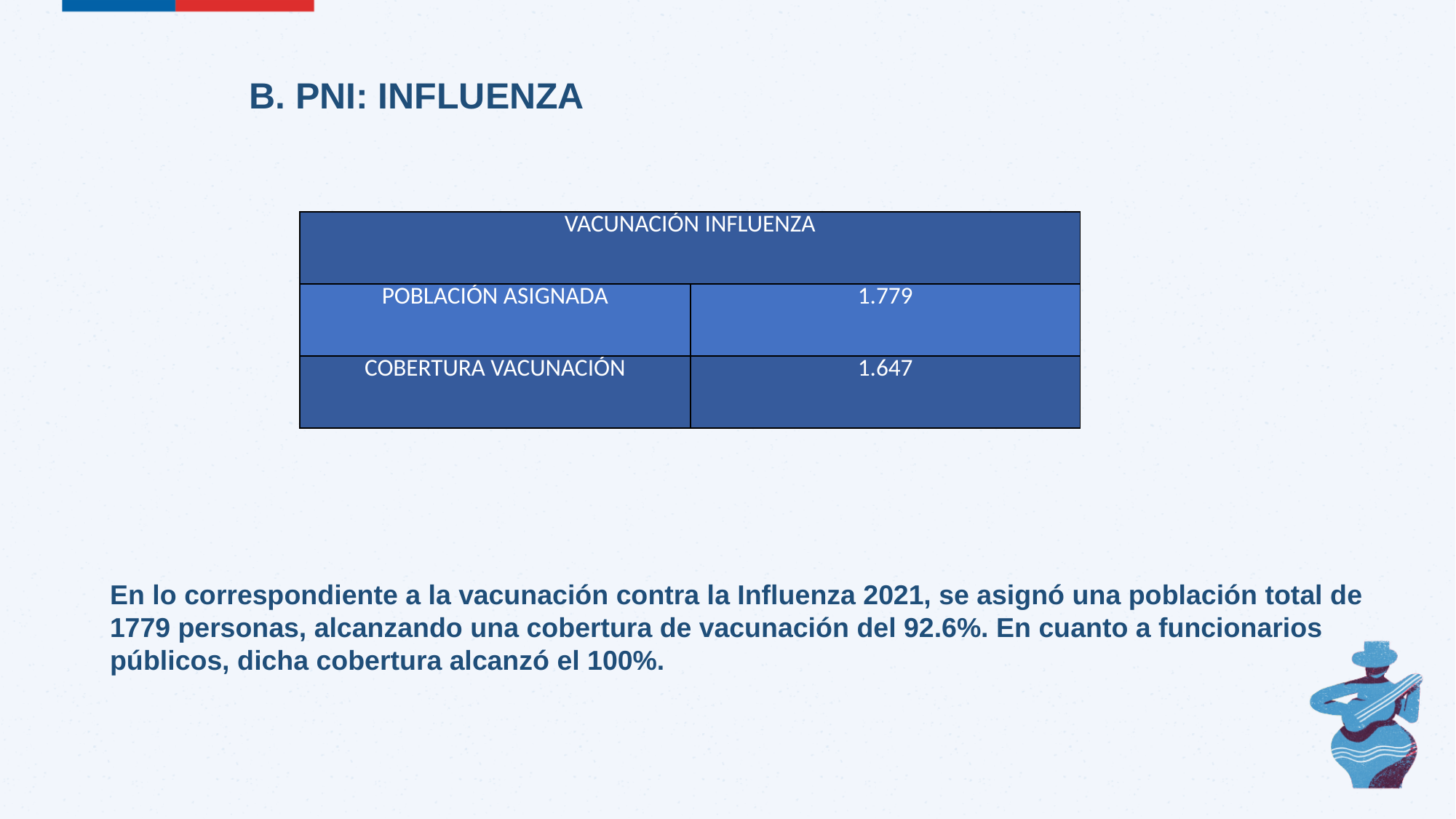

B. PNI: INFLUENZA
| VACUNACIÓN INFLUENZA |  |
| --- | --- |
| POBLACIÓN ASIGNADA | 1.779 |
| COBERTURA VACUNACIÓN | 1.647 |

En lo correspondiente a la vacunación contra la Influenza 2021, se asignó una población total de 1779 personas, alcanzando una cobertura de vacunación del 92.6%. En cuanto a funcionarios públicos, dicha cobertura alcanzó el 100%.